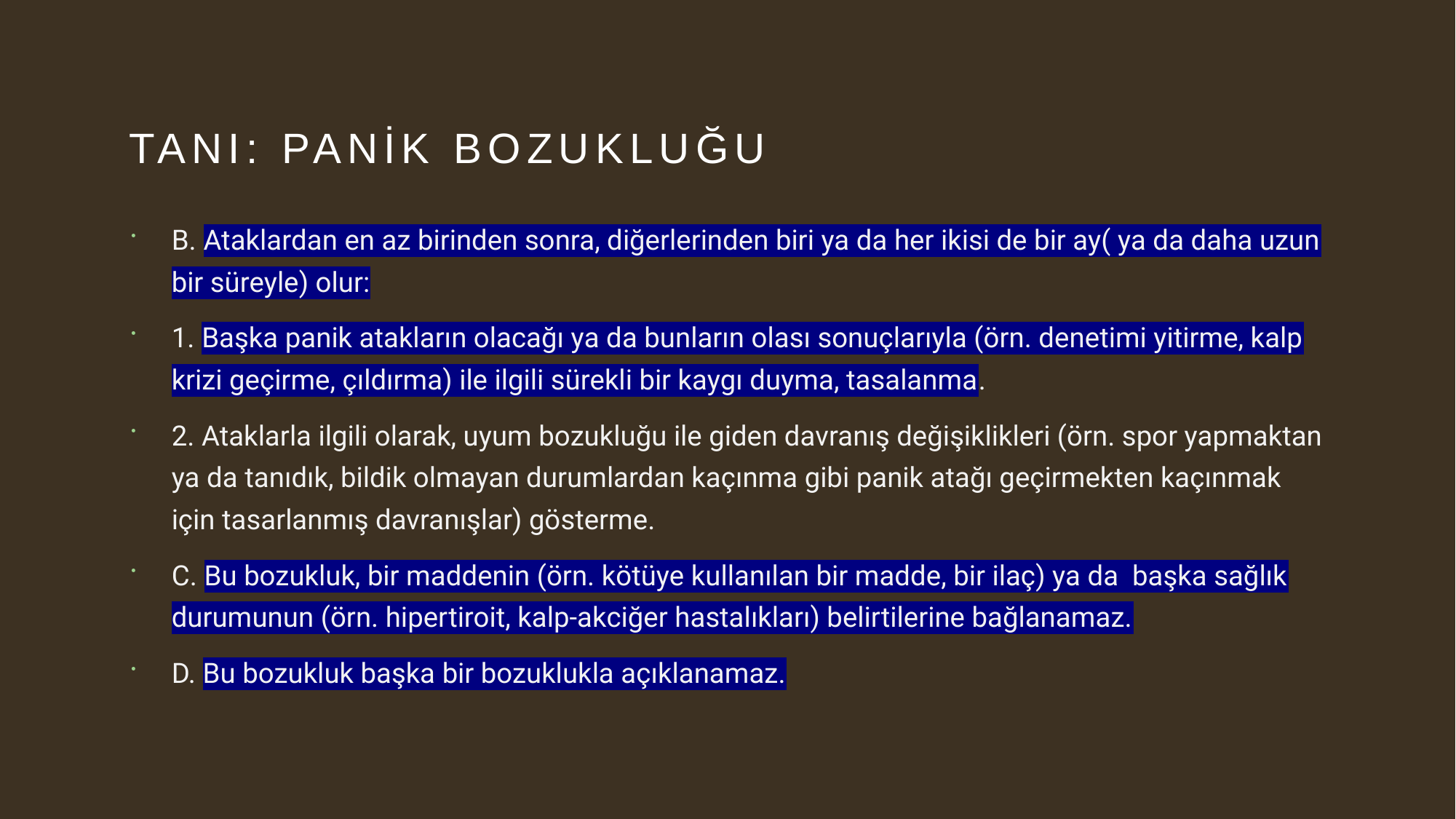

# Tanı: panik bozukluğu
B. Ataklardan en az birinden sonra, diğerlerinden biri ya da her ikisi de bir ay( ya da daha uzun bir süreyle) olur:
1. Başka panik atakların olacağı ya da bunların olası sonuçlarıyla (örn. denetimi yitirme, kalp krizi geçirme, çıldırma) ile ilgili sürekli bir kaygı duyma, tasalanma.
2. Ataklarla ilgili olarak, uyum bozukluğu ile giden davranış değişiklikleri (örn. spor yapmaktan ya da tanıdık, bildik olmayan durumlardan kaçınma gibi panik atağı geçirmekten kaçınmak için tasarlanmış davranışlar) gösterme.
C. Bu bozukluk, bir maddenin (örn. kötüye kullanılan bir madde, bir ilaç) ya da  başka sağlık durumunun (örn. hipertiroit, kalp-akciğer hastalıkları) belirtilerine bağlanamaz.
D. Bu bozukluk başka bir bozuklukla açıklanamaz.